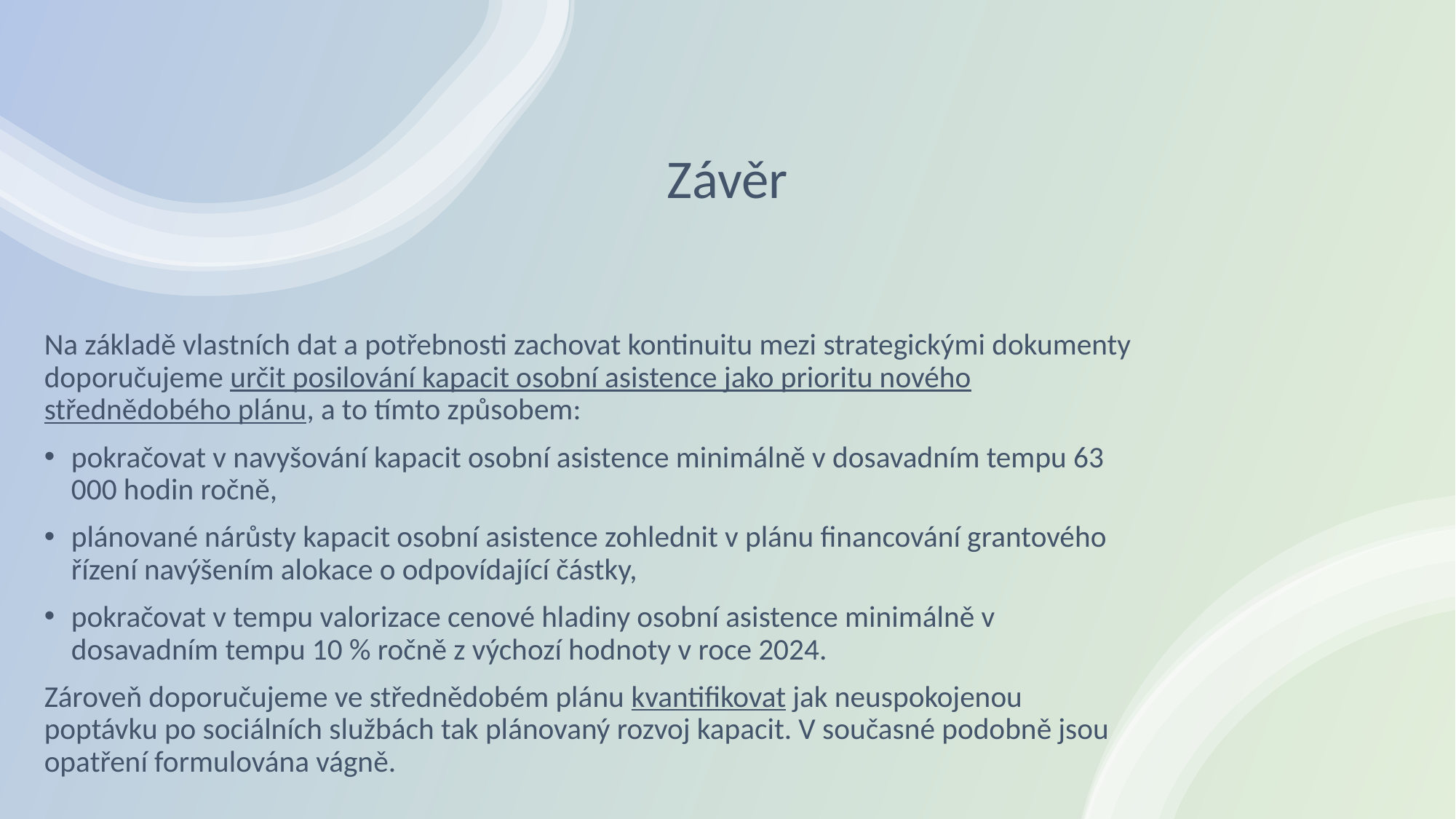

# Závěr
Na základě vlastních dat a potřebnosti zachovat kontinuitu mezi strategickými dokumenty doporučujeme určit posilování kapacit osobní asistence jako prioritu nového střednědobého plánu, a to tímto způsobem:
pokračovat v navyšování kapacit osobní asistence minimálně v dosavadním tempu 63 000 hodin ročně,
plánované nárůsty kapacit osobní asistence zohlednit v plánu financování grantového řízení navýšením alokace o odpovídající částky,
pokračovat v tempu valorizace cenové hladiny osobní asistence minimálně v dosavadním tempu 10 % ročně z výchozí hodnoty v roce 2024.
Zároveň doporučujeme ve střednědobém plánu kvantifikovat jak neuspokojenou poptávku po sociálních službách tak plánovaný rozvoj kapacit. V současné podobně jsou opatření formulována vágně.